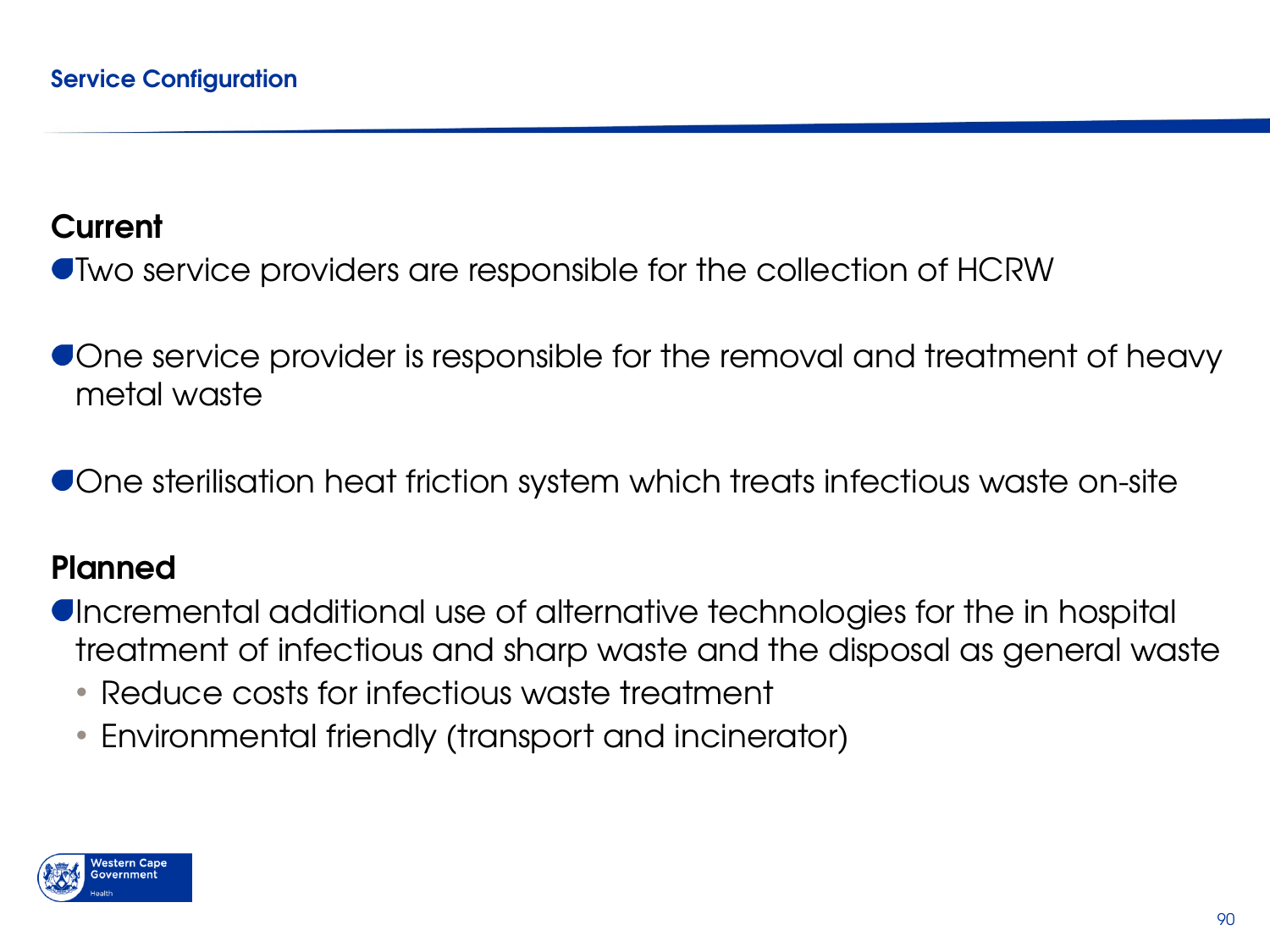

Go to Insert > Header & Footer > Enter presentation name into footer field
# Service Configuration

Current
Two service providers are responsible for the collection of HCRW

One service provider is responsible for the removal and treatment of heavy metal waste

One sterilisation heat friction system which treats infectious waste on-site

Planned
Incremental additional use of alternative technologies for the in hospital treatment of infectious and sharp waste and the disposal as general waste
Reduce costs for infectious waste treatment
Environmental friendly (transport and incinerator)
90